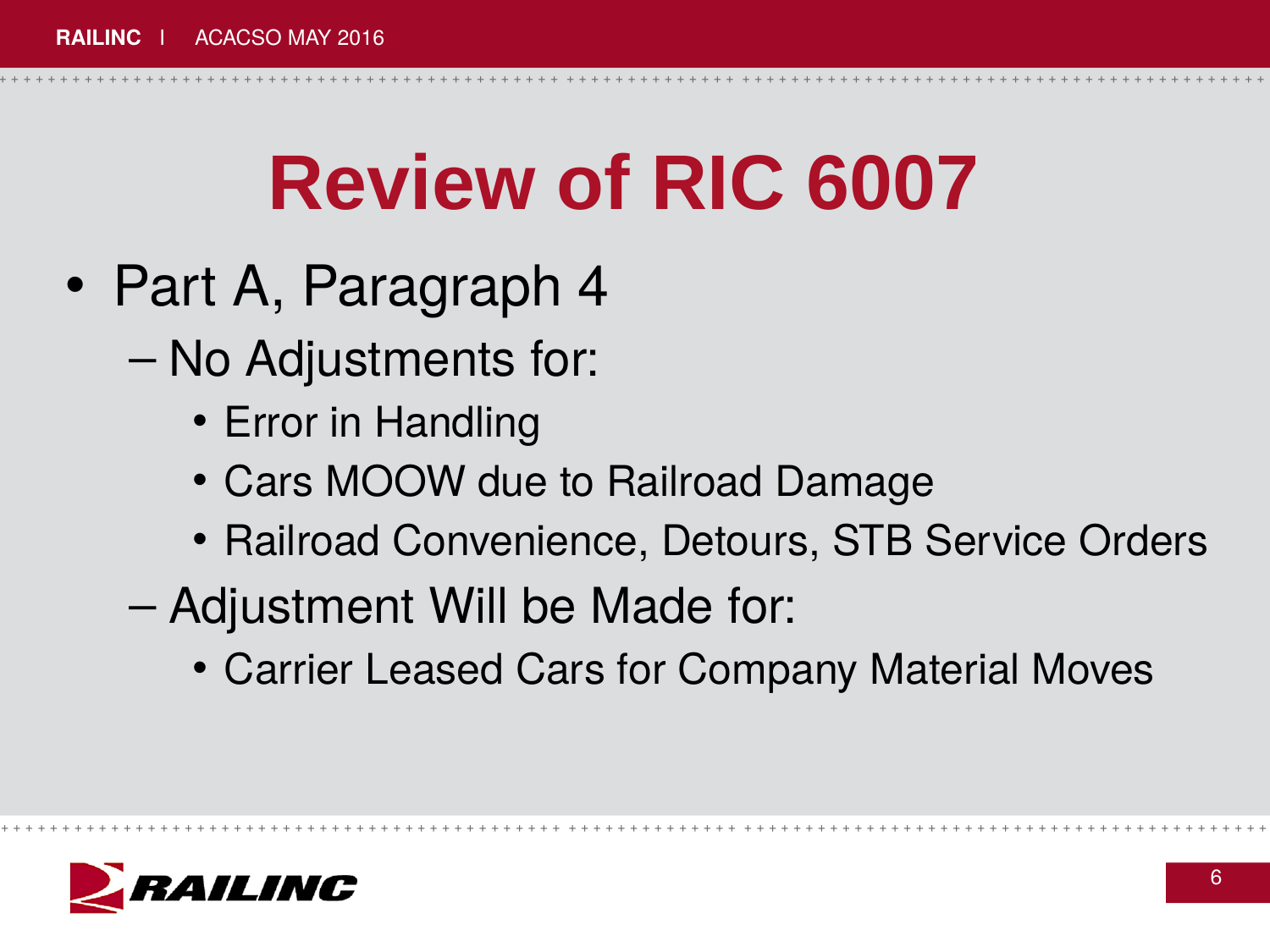

# Review of RIC 6007
Part A, Paragraph 4
No Adjustments for:
Error in Handling
Cars MOOW due to Railroad Damage
Railroad Convenience, Detours, STB Service Orders
Adjustment Will be Made for:
Carrier Leased Cars for Company Material Moves
6